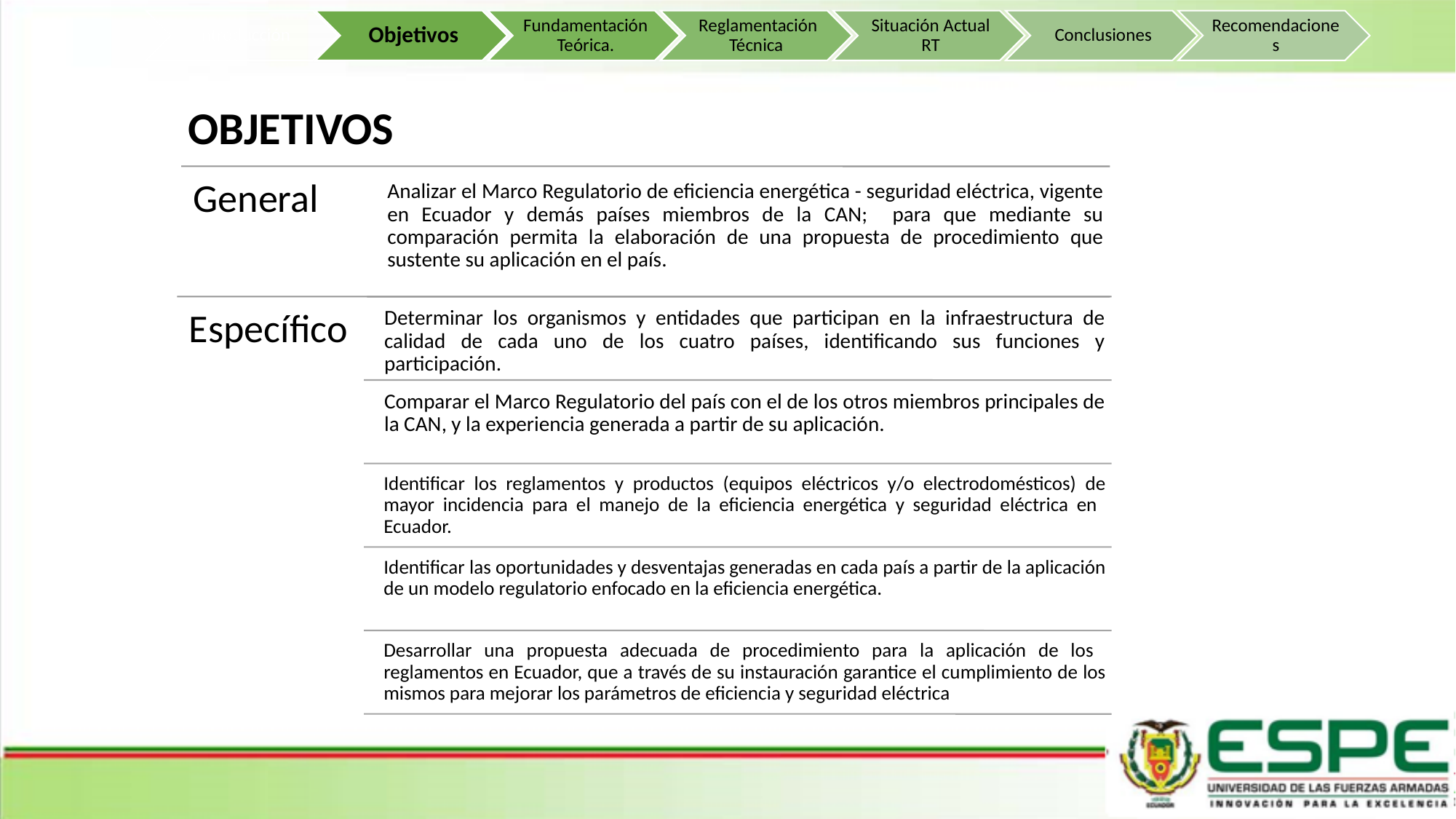

Introducción
Objetivos
Fundamentación Teórica.
Reglamentación Técnica
Situación Actual RT
Conclusiones
Recomendaciones
OBJETIVOS
General
Analizar el Marco Regulatorio de eficiencia energética - seguridad eléctrica, vigente en Ecuador y demás países miembros de la CAN;  para que mediante su comparación permita la elaboración de una propuesta de procedimiento que sustente su aplicación en el país.
Específico
Determinar los organismos y entidades que participan en la infraestructura de calidad de cada uno de los cuatro países, identificando sus funciones y participación.
Comparar el Marco Regulatorio del país con el de los otros miembros principales de la CAN, y la experiencia generada a partir de su aplicación.
Identificar los reglamentos y productos (equipos eléctricos y/o electrodomésticos) de mayor incidencia para el manejo de la eficiencia energética y seguridad eléctrica en  Ecuador.
Identificar las oportunidades y desventajas generadas en cada país a partir de la aplicación de un modelo regulatorio enfocado en la eficiencia energética.
Desarrollar una propuesta adecuada de procedimiento para la aplicación de los  reglamentos en Ecuador, que a través de su instauración garantice el cumplimiento de los mismos para mejorar los parámetros de eficiencia y seguridad eléctrica